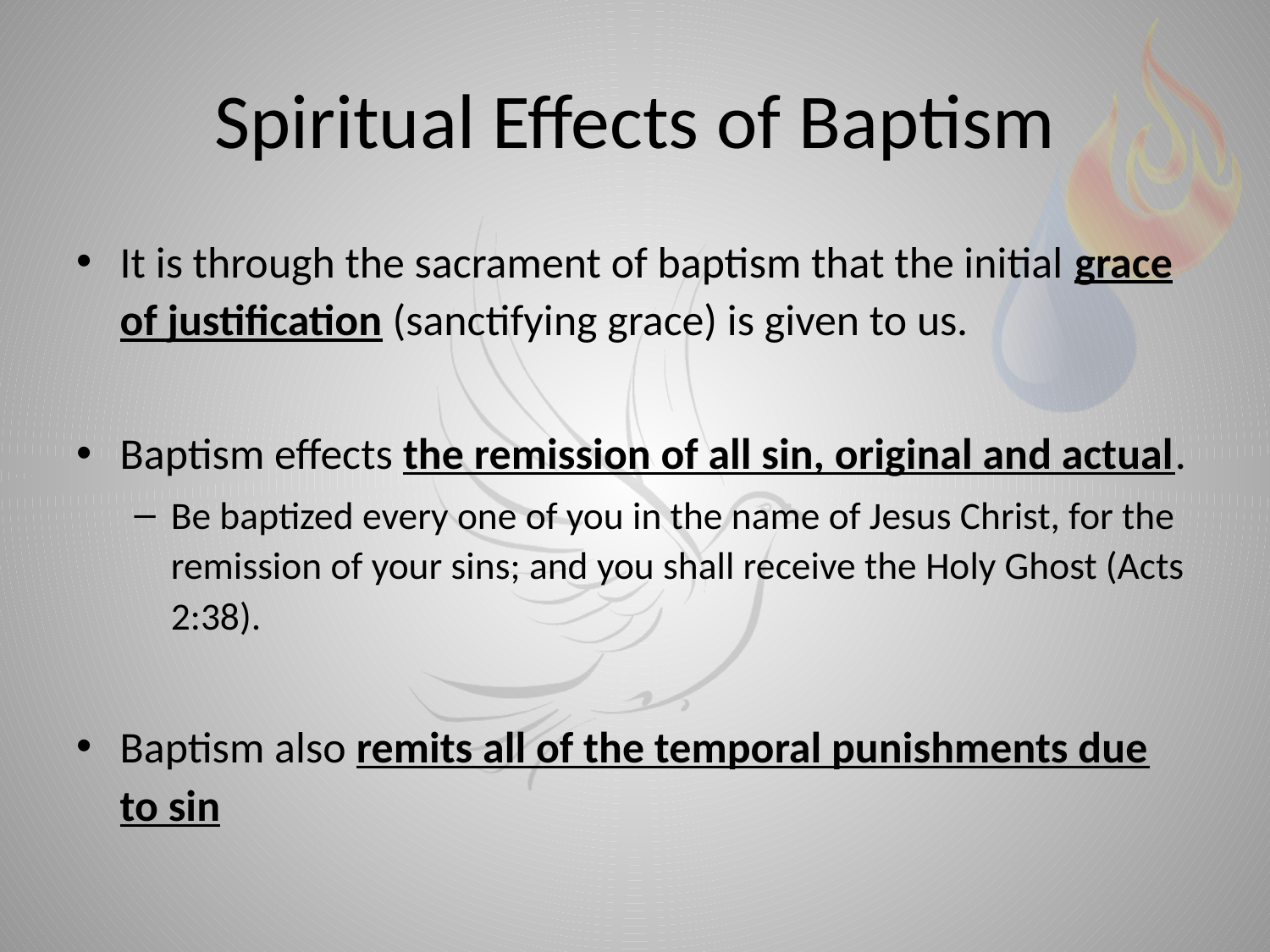

# Spiritual Effects of Baptism
It is through the sacrament of baptism that the initial grace of justification (sanctifying grace) is given to us.

Baptism effects the remission of all sin, original and actual.
Be baptized every one of you in the name of Jesus Christ, for the remission of your sins; and you shall receive the Holy Ghost (Acts 2:38).

Baptism also remits all of the temporal punishments due to sin